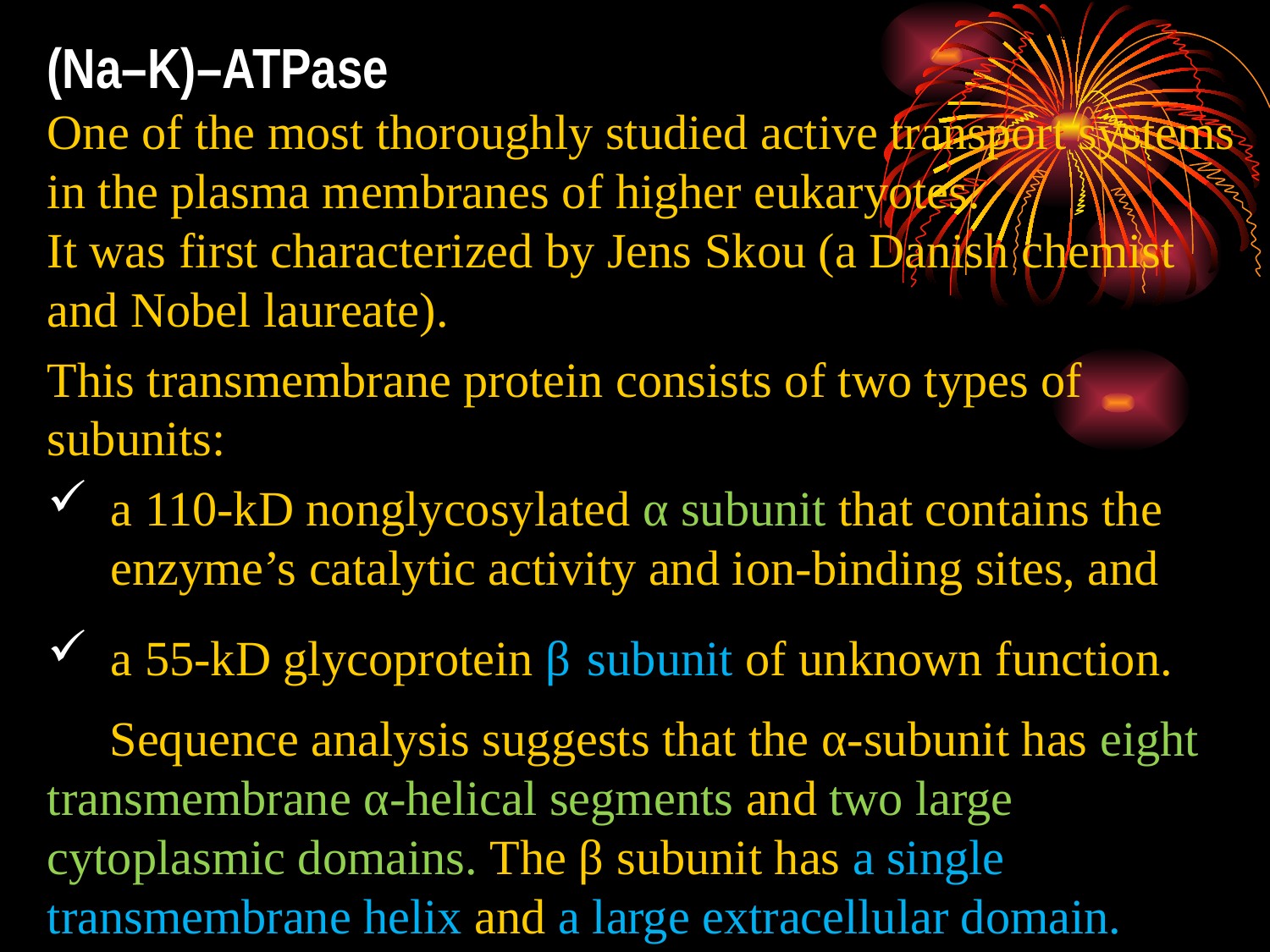

(Na–K)–ATPase
One of the most thoroughly studied active transport systems in the plasma membranes of higher eukaryotes.
It was first characterized by Jens Skou (a Danish chemist and Nobel laureate).
This transmembrane protein consists of two types of subunits:
a 110-kD nonglycosylated α subunit that contains the enzyme’s catalytic activity and ion-binding sites, and
a 55-kD glycoprotein β subunit of unknown function.
Sequence analysis suggests that the α-subunit has eight transmembrane α-helical segments and two large cytoplasmic domains. The β subunit has a single transmembrane helix and a large extracellular domain.

#